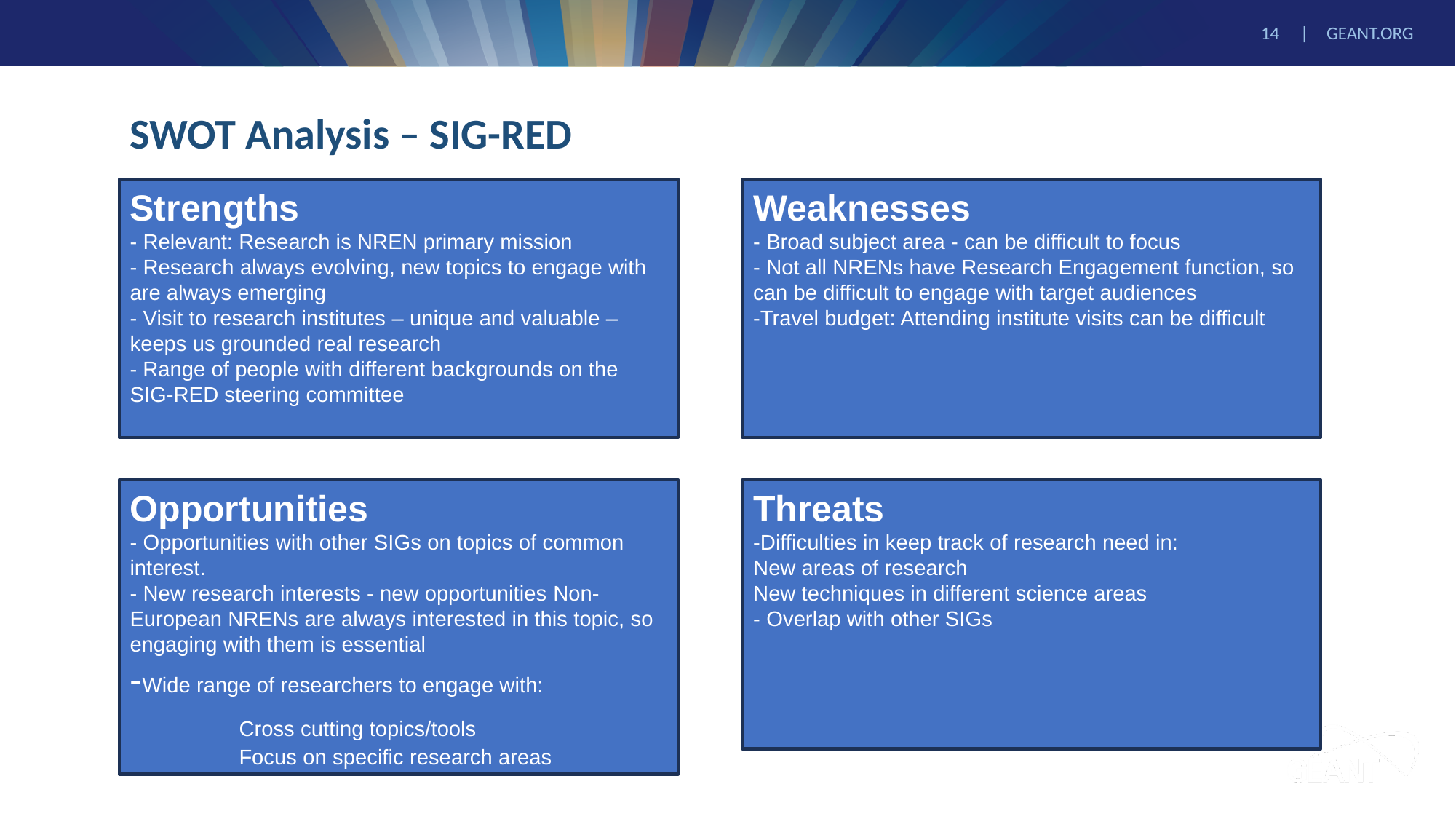

# SWOT Analysis – SIG-RED
Strengths
- Relevant: Research is NREN primary mission
- Research always evolving, new topics to engage with are always emerging
- Visit to research institutes – unique and valuable – keeps us grounded real research
- Range of people with different backgrounds on the SIG-RED steering committee

Weaknesses
- Broad subject area - can be difficult to focus
- Not all NRENs have Research Engagement function, so can be difficult to engage with target audiences
-Travel budget: Attending institute visits can be difficult

Opportunities
- Opportunities with other SIGs on topics of common interest.
- New research interests - new opportunities Non- European NRENs are always interested in this topic, so engaging with them is essential
-Wide range of researchers to engage with:
	Cross cutting topics/tools
	Focus on specific research areas
Threats
-Difficulties in keep track of research need in:
New areas of research
New techniques in different science areas
- Overlap with other SIGs